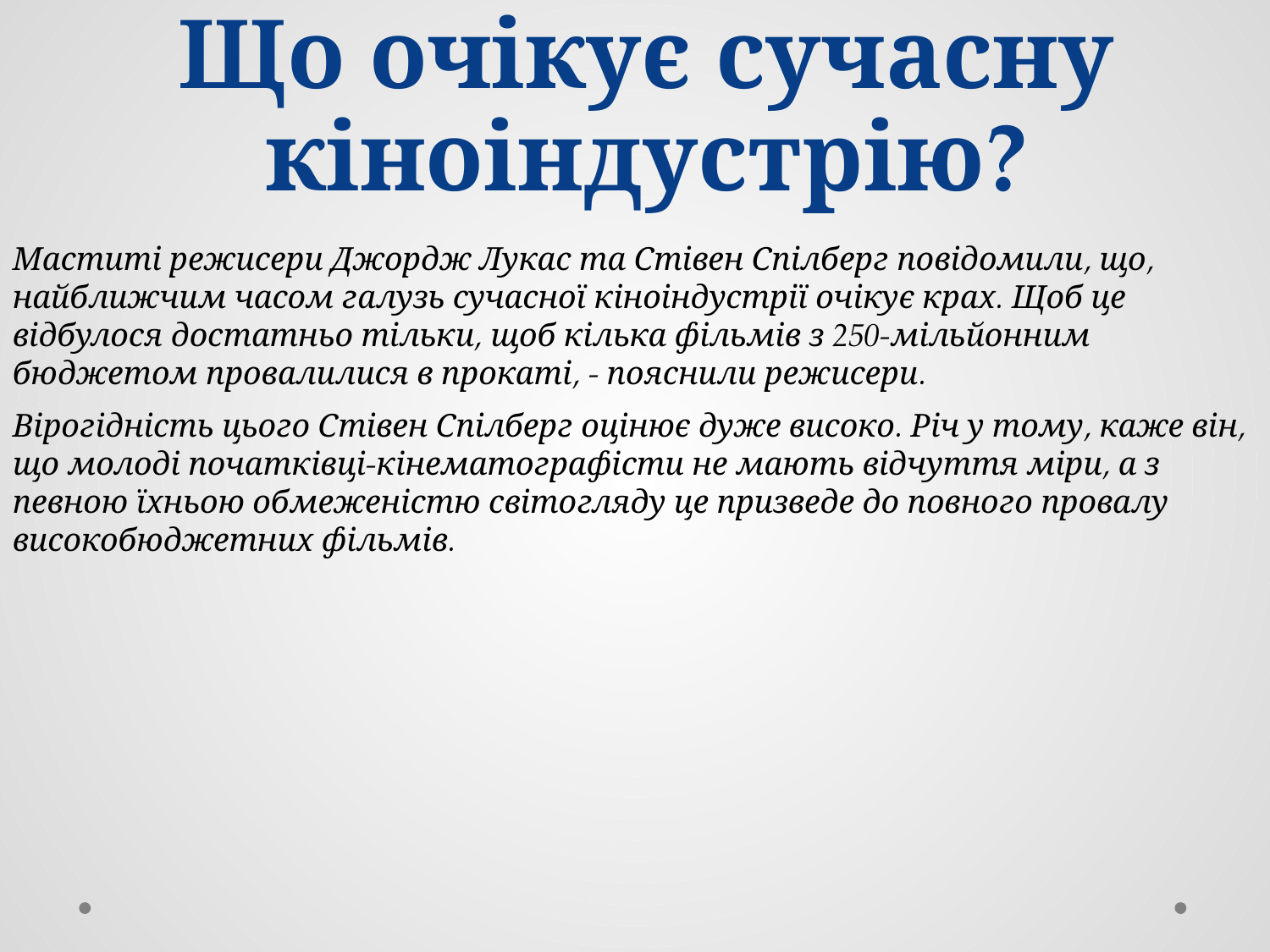

# Що очікує сучасну кіноіндустрію?
Маститі режисери Джордж Лукас та Стівен Спілберг повідомили, що, найближчим часом галузь сучасної кіноіндустрії очікує крах. Щоб це відбулося достатньо тільки, щоб кілька фільмів з 250-мільйонним бюджетом провалилися в прокаті, - пояснили режисери.
Вірогідність цього Стівен Спілберг оцінює дуже високо. Річ у тому, каже він, що молоді початківці-кінематографісти не мають відчуття міри, а з певною їхньою обмеженістю світогляду це призведе до повного провалу високобюджетних фільмів.